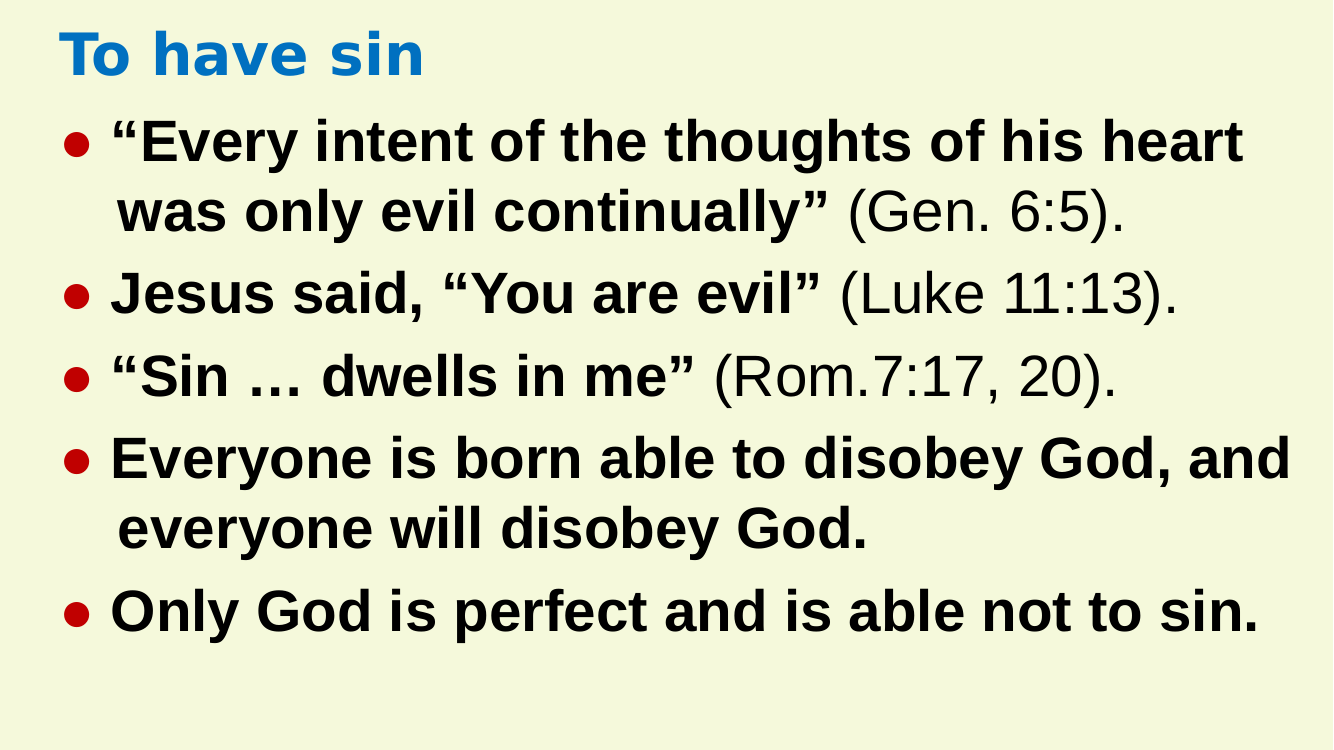

To have sin
● “Every intent of the thoughts of his heart was only evil continually” (Gen. 6:5).
● Jesus said, “You are evil” (Luke 11:13).
● “Sin … dwells in me” (Rom.7:17, 20).
● Everyone is born able to disobey God, and everyone will disobey God.
● Only God is perfect and is able not to sin.